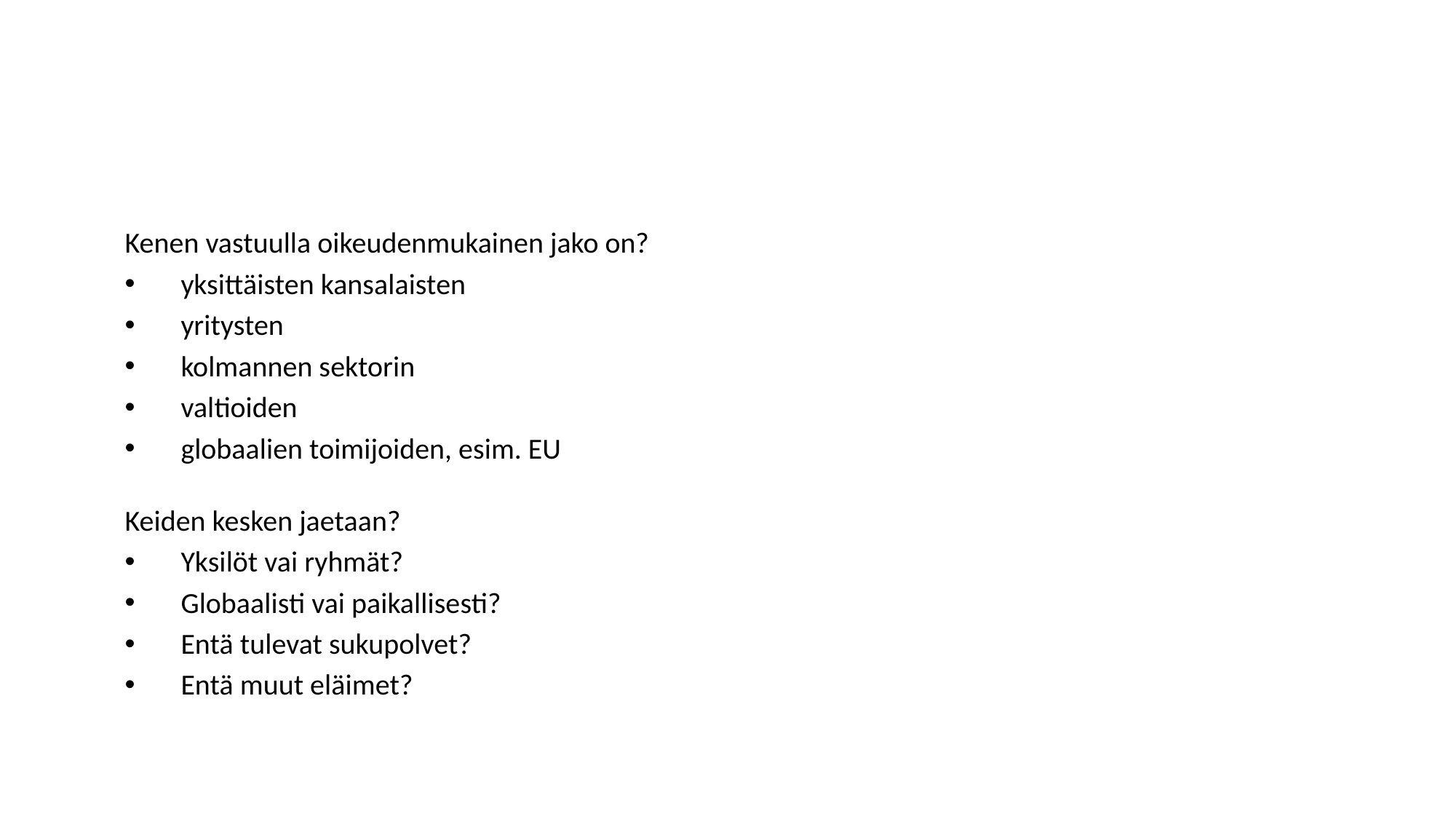

#
Kenen vastuulla oikeudenmukainen jako on?
yksittäisten kansalaisten
yritysten
kolmannen sektorin
valtioiden
globaalien toimijoiden, esim. EU
Keiden kesken jaetaan?
Yksilöt vai ryhmät?
Globaalisti vai paikallisesti?
Entä tulevat sukupolvet?
Entä muut eläimet?